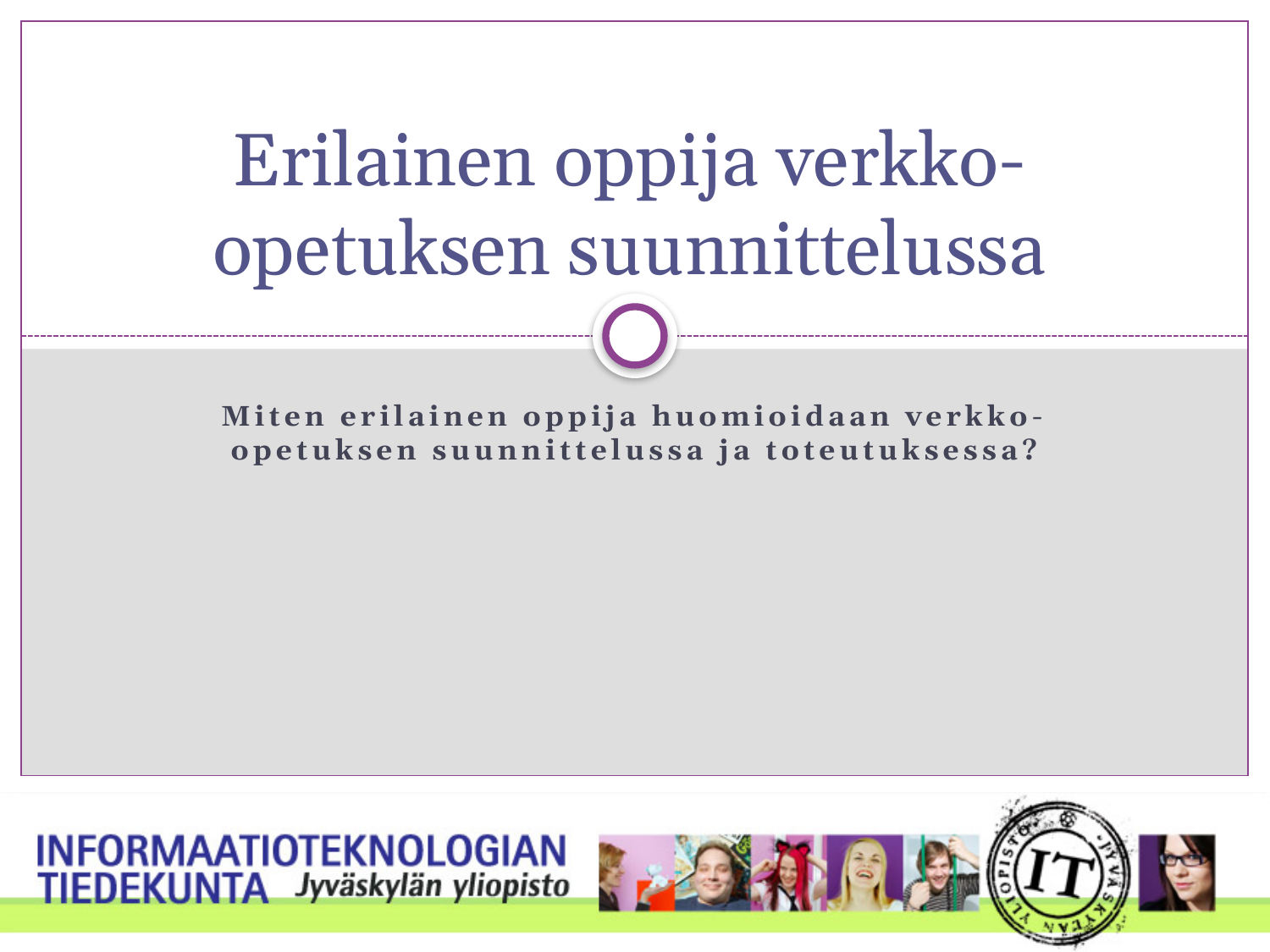

# Erilainen oppija verkko-opetuksen suunnittelussa
Miten erilainen oppija huomioidaan verkko-opetuksen suunnittelussa ja toteutuksessa?